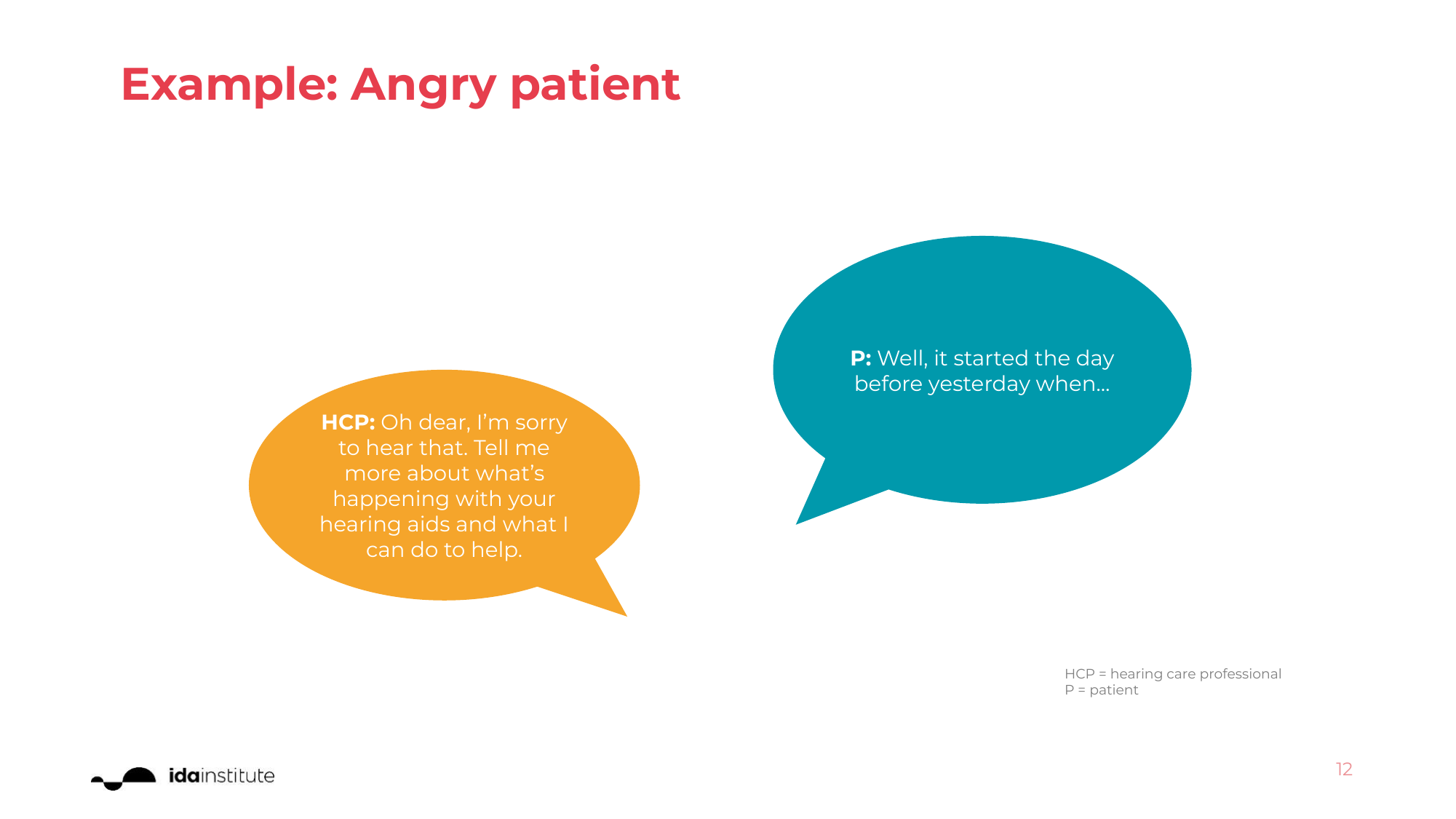

Example: Angry patient
P: Well, it started the day before yesterday when…
HCP: Oh dear, I’m sorry to hear that. Tell me more about what’s happening with your hearing aids and what I can do to help.
HCP = hearing care professional
P = patient
12